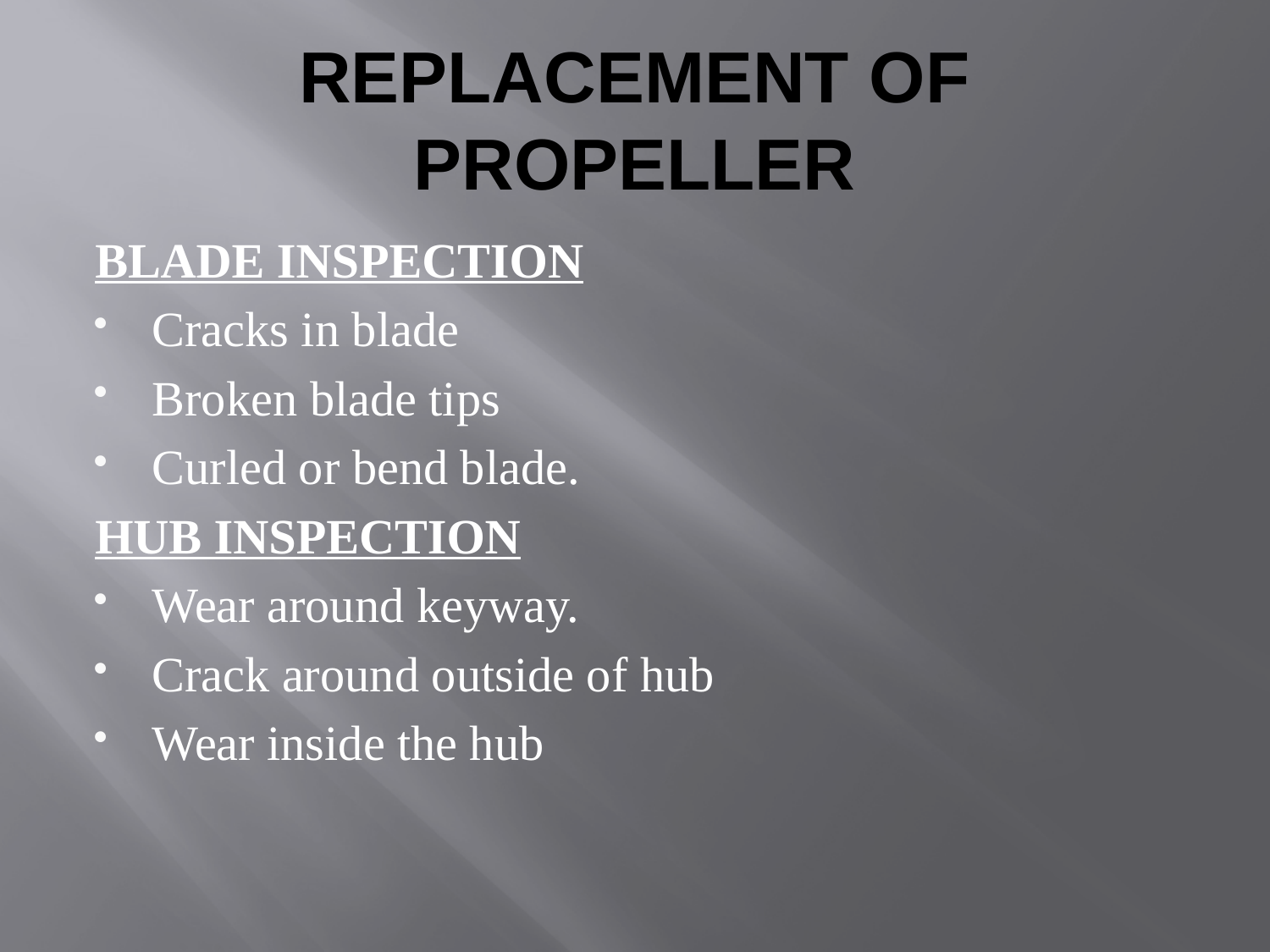

# REPLACEMENT OF PROPELLER
BLADE INSPECTION
Cracks in blade
Broken blade tips
Curled or bend blade.
HUB INSPECTION
Wear around keyway.
Crack around outside of hub
Wear inside the hub